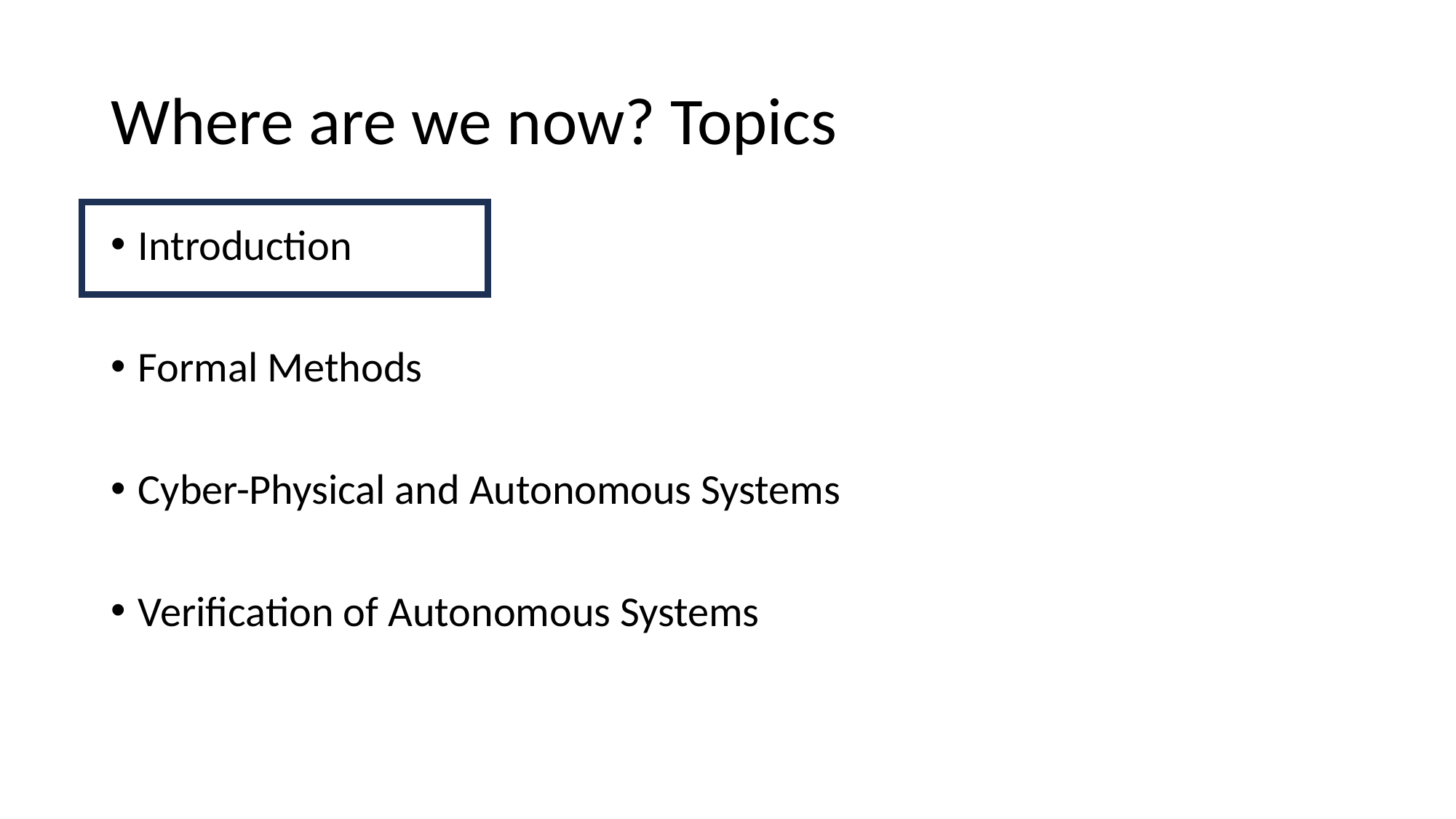

# Where are we now? Topics

Introduction

Formal Methods

Cyber-Physical and Autonomous Systems

Verification of Autonomous Systems